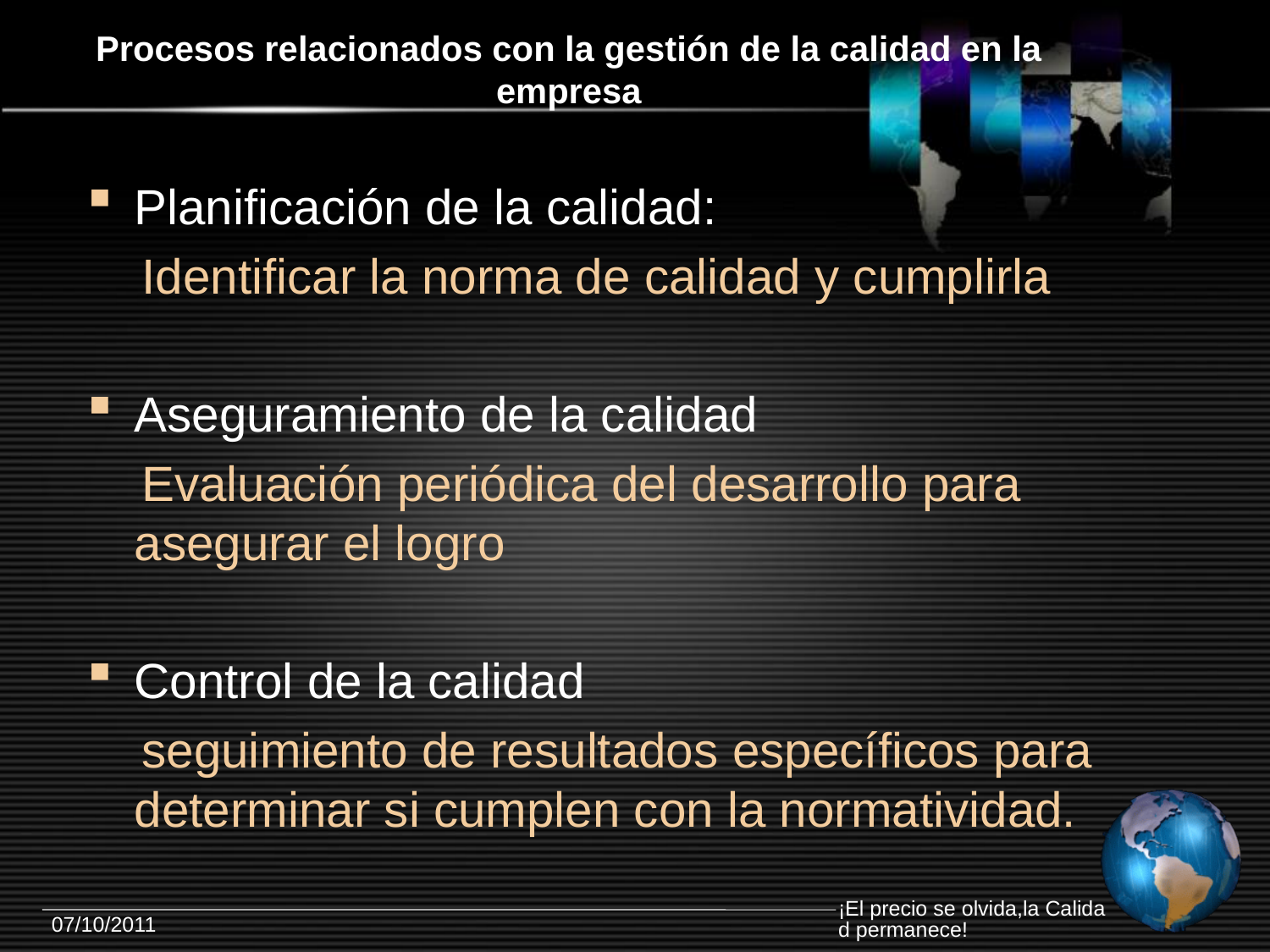

# Procesos relacionados con la gestión de la calidad en la empresa
Planificación de la calidad:
    Identificar la norma de calidad y cumplirla

Aseguramiento de la calidad
    Evaluación periódica del desarrollo para asegurar el logro

Control de la calidad
    seguimiento de resultados específicos para determinar si cumplen con la normatividad.
¡El precio se olvida,la Calidad permanece!
07/10/2011